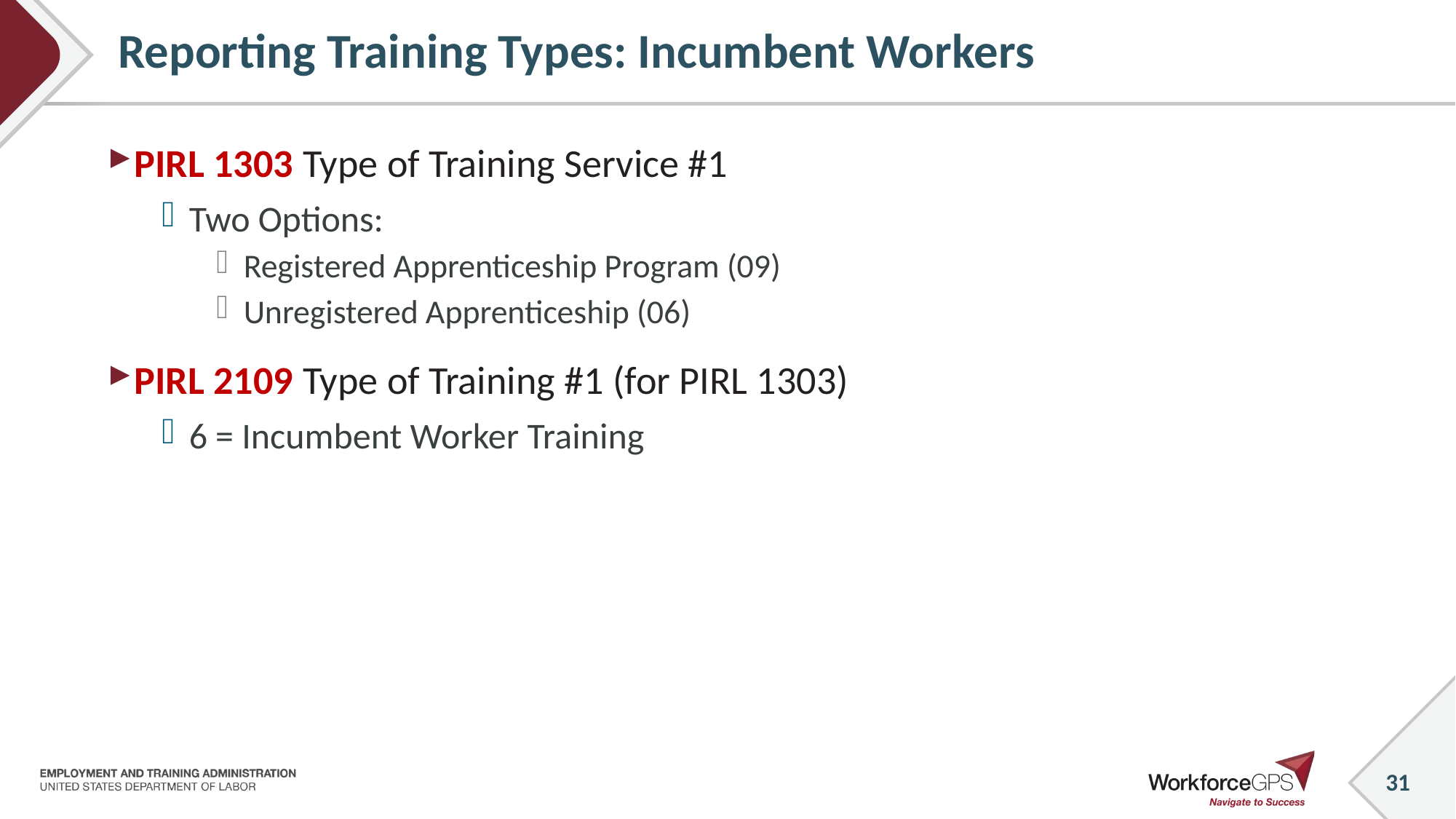

# Reporting Training Types: Incumbent Workers
PIRL 1303 Type of Training Service #1
Two Options:
Registered Apprenticeship Program (09)
Unregistered Apprenticeship (06)
PIRL 2109 Type of Training #1 (for PIRL 1303)
6 = Incumbent Worker Training

31